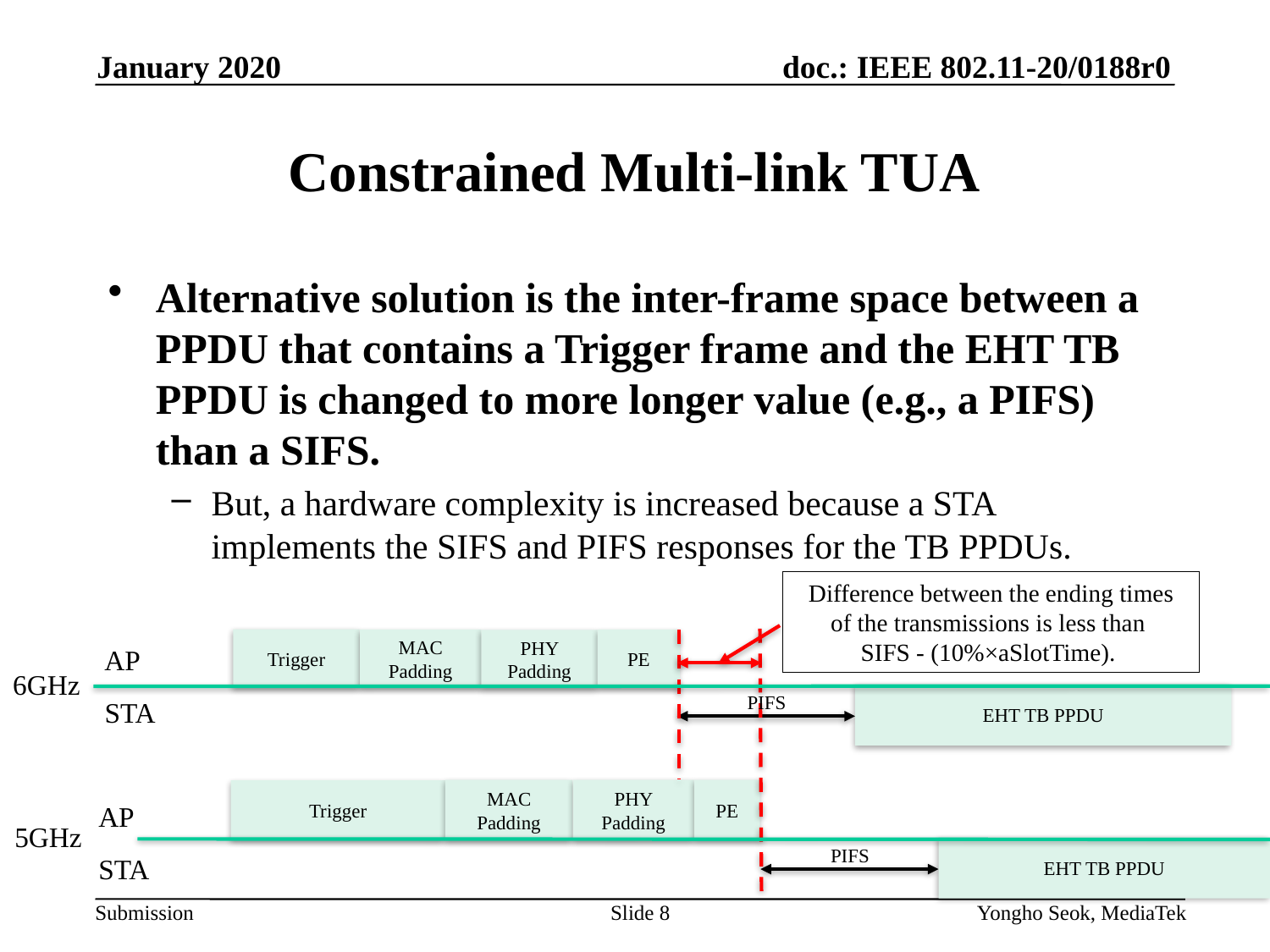

January 2020
# Constrained Multi-link TUA
Alternative solution is the inter-frame space between a PPDU that contains a Trigger frame and the EHT TB PPDU is changed to more longer value (e.g., a PIFS) than a SIFS.
But, a hardware complexity is increased because a STA implements the SIFS and PIFS responses for the TB PPDUs.

Difference between the ending times of the transmissions is less than
SIFS - (10%×aSlotTime).
Trigger
MAC Padding
PE
PHY Padding
AP
6GHz
PIFS
EHT TB PPDU
STA
PE
MAC Padding
PHY Padding
Trigger
AP
5GHz
PIFS
EHT TB PPDU
STA
Slide 8
Yongho Seok, MediaTek